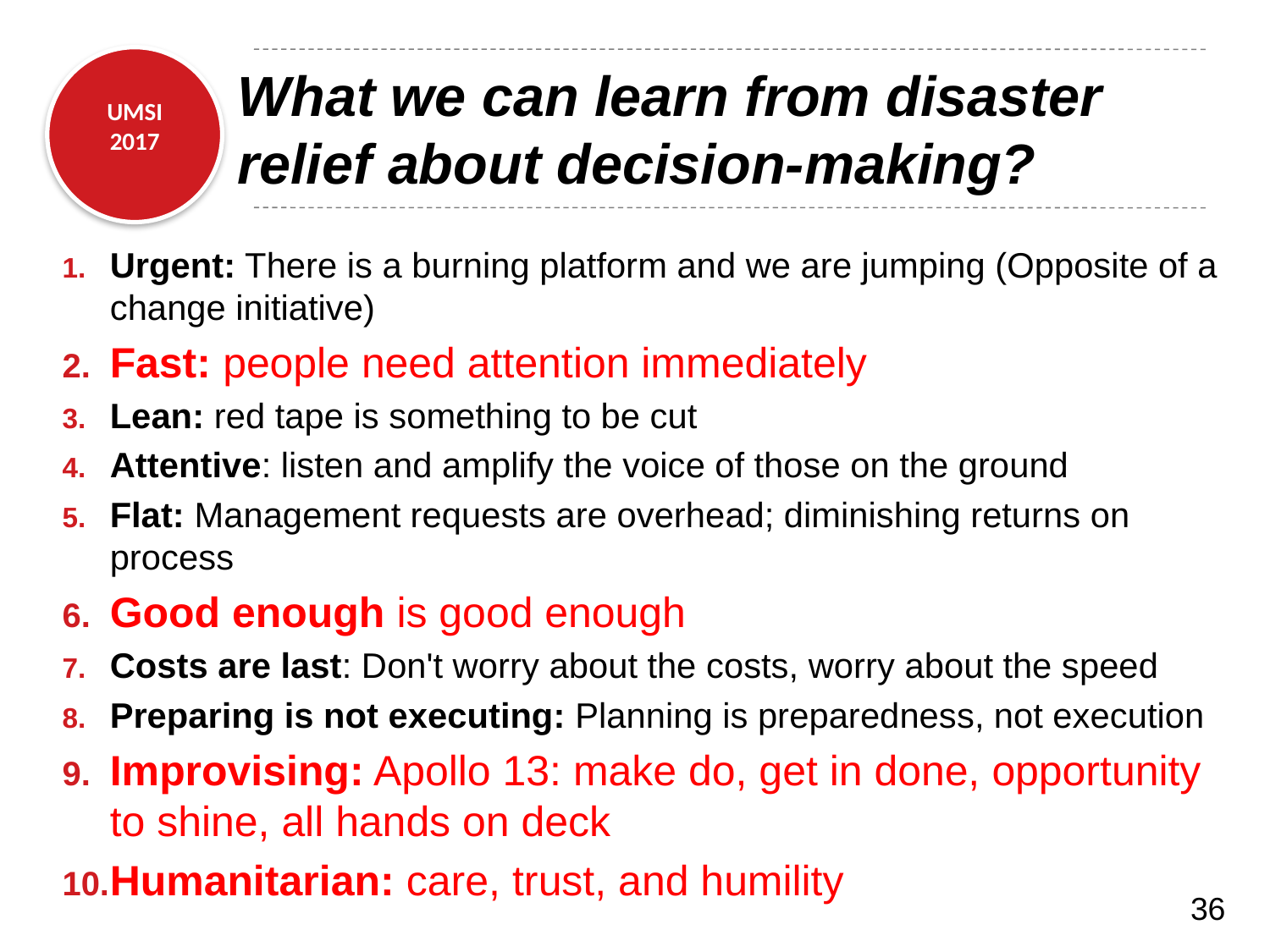

# What we can learn from disaster relief about decision-making?
Urgent: There is a burning platform and we are jumping (Opposite of a change initiative)
Fast: people need attention immediately
Lean: red tape is something to be cut
Attentive: listen and amplify the voice of those on the ground
Flat: Management requests are overhead; diminishing returns on process
Good enough is good enough
Costs are last: Don't worry about the costs, worry about the speed
Preparing is not executing: Planning is preparedness, not execution
Improvising: Apollo 13: make do, get in done, opportunity to shine, all hands on deck
Humanitarian: care, trust, and humility
36